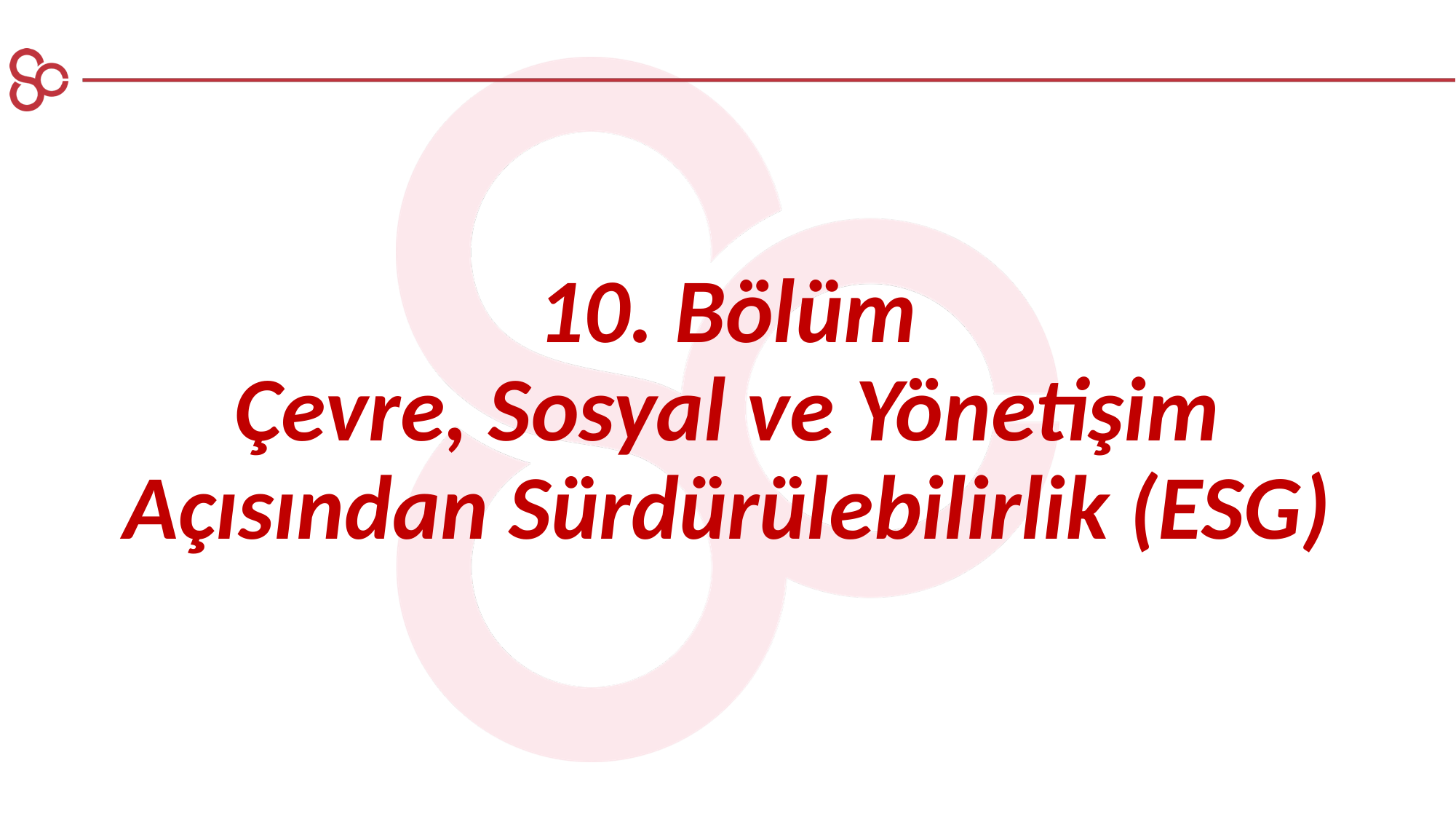

10. Bölüm
Çevre, Sosyal ve Yönetişim Açısından Sürdürülebilirlik (ESG)